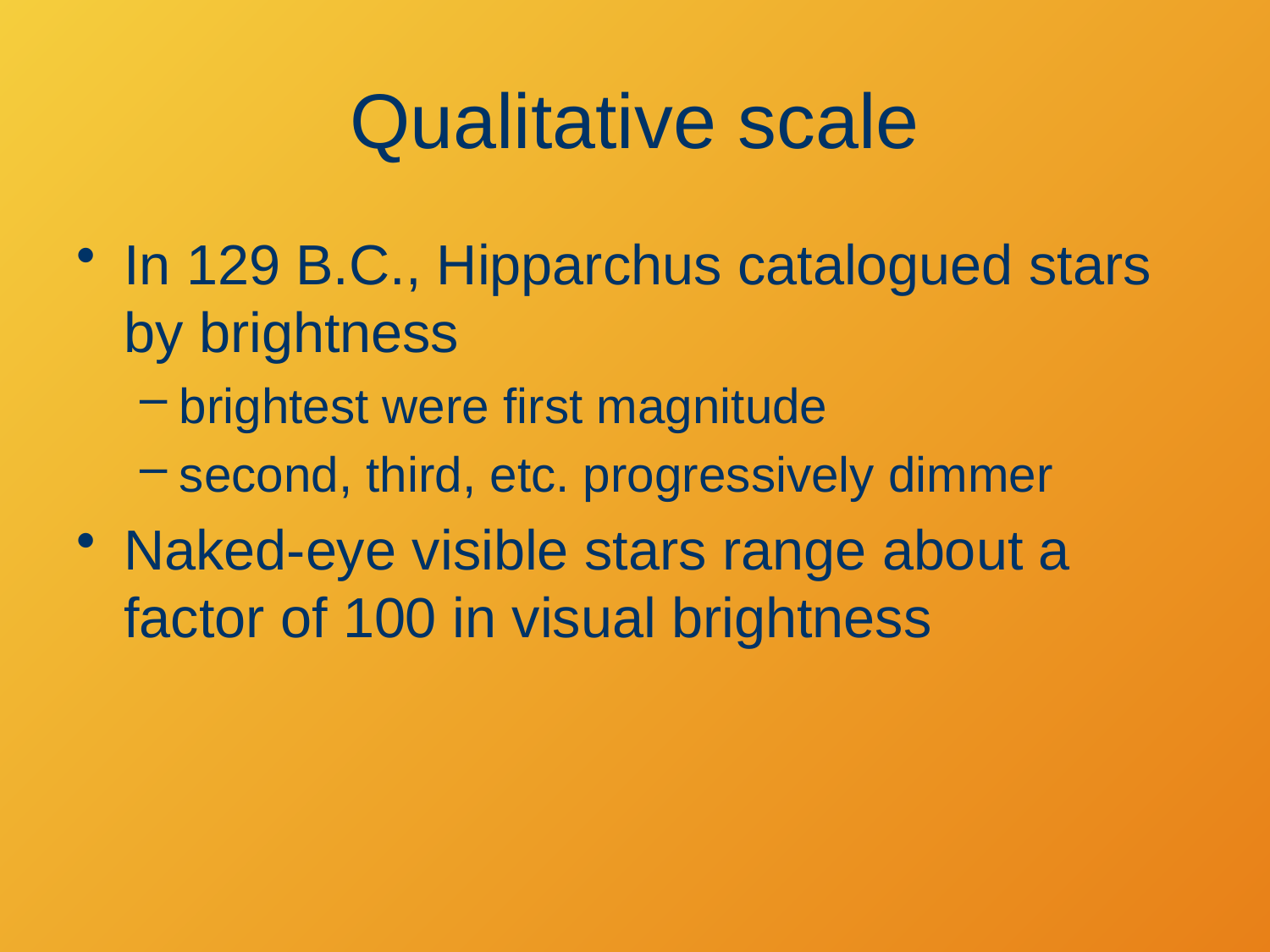

# Qualitative scale
In 129 B.C., Hipparchus catalogued stars by brightness
brightest were first magnitude
second, third, etc. progressively dimmer
Naked-eye visible stars range about a factor of 100 in visual brightness